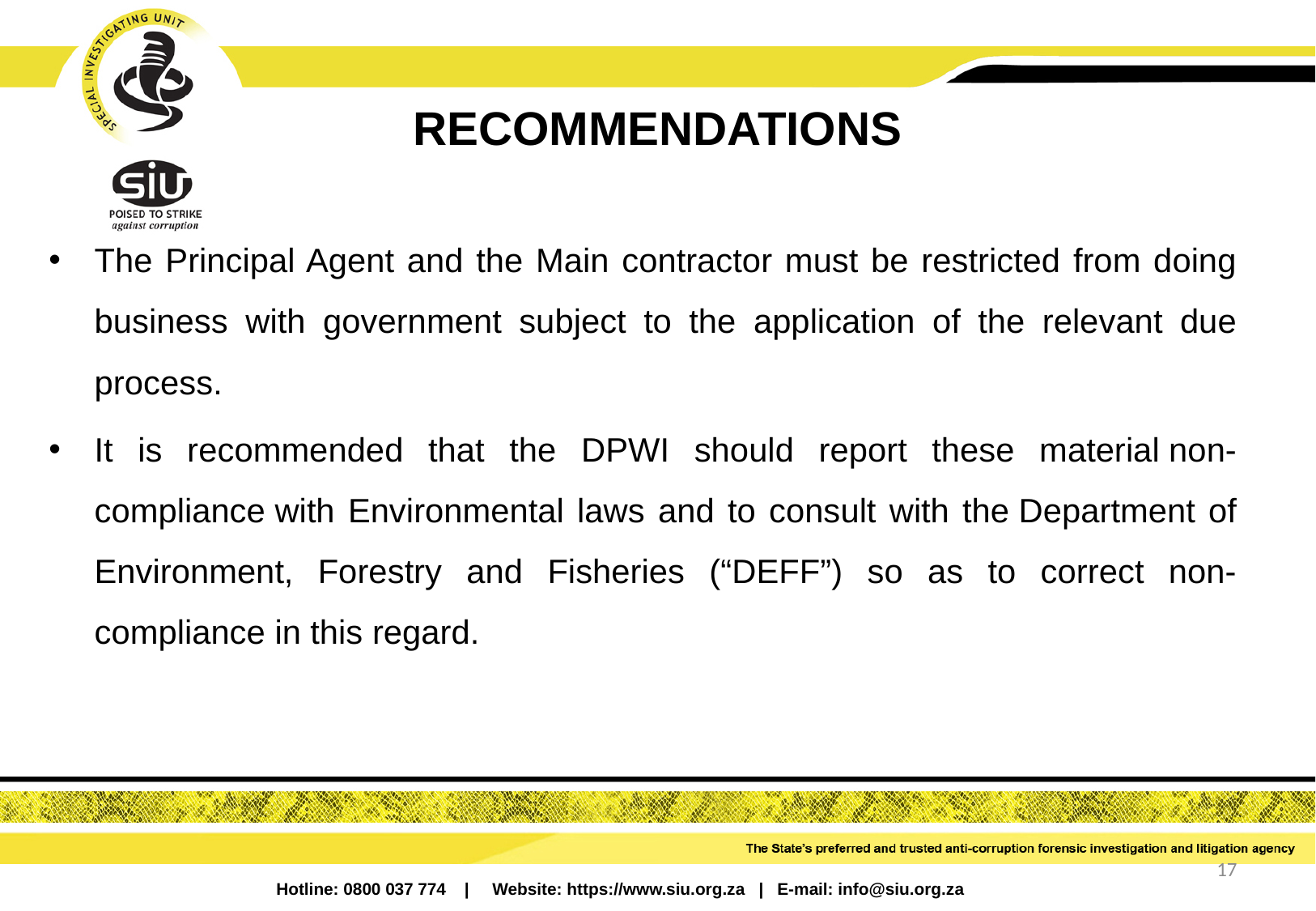

# RECOMMENDATIONS
The Principal Agent and the Main contractor must be restricted from doing business with government subject to the application of the relevant due process.
It is recommended that the DPWI should report these material non-compliance with Environmental laws and to consult with the Department of Environment, Forestry and Fisheries (“DEFF”) so as to correct non-compliance in this regard.

17
Hotline: 0800 037 774    |     Website: https://www.siu.org.za   |   E-mail: info@siu.org.za